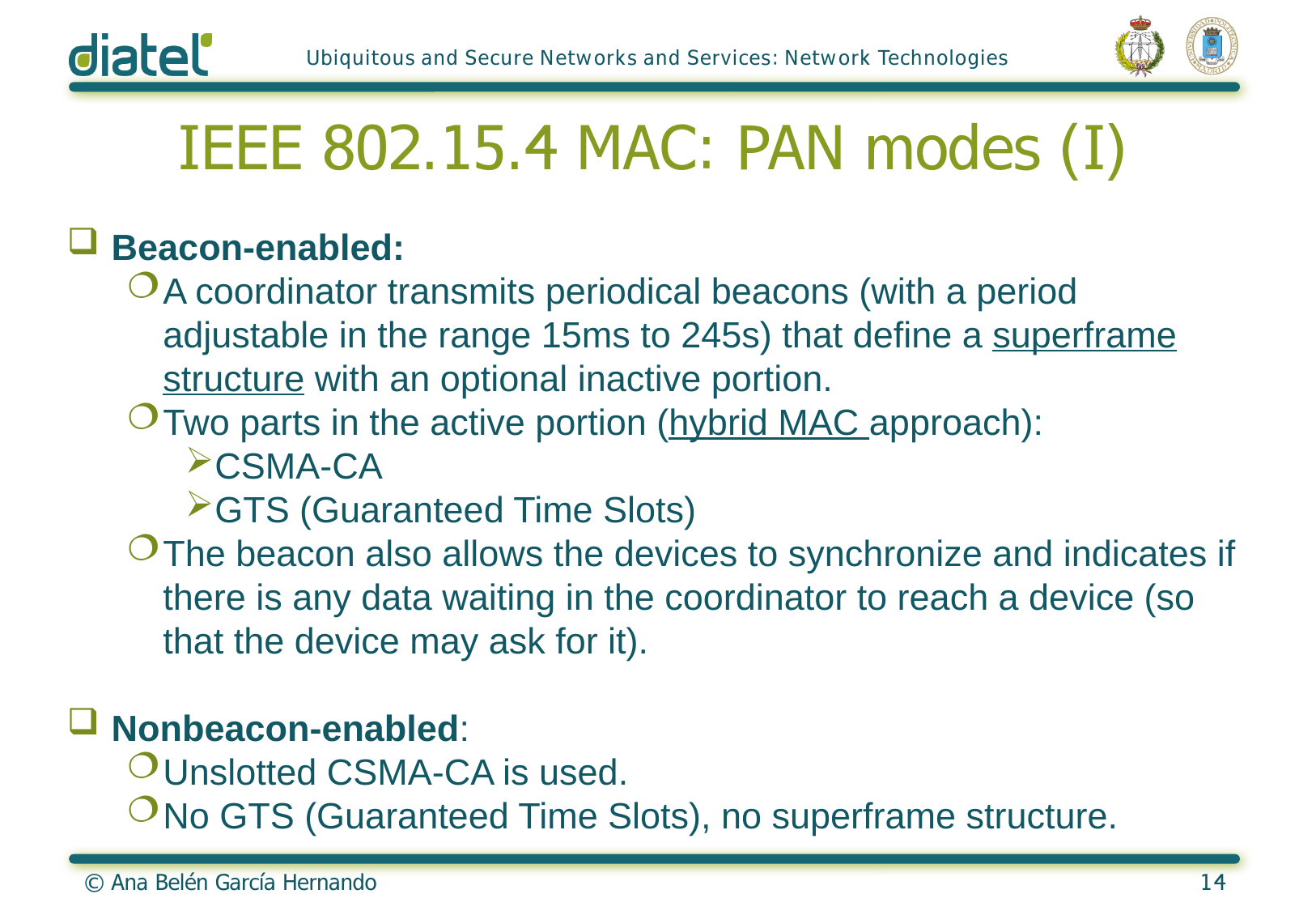

# IEEE 802.15.4 MAC: PAN modes (I)
Beacon-enabled:
A coordinator transmits periodical beacons (with a period adjustable in the range 15ms to 245s) that define a superframe structure with an optional inactive portion.
Two parts in the active portion (hybrid MAC approach):
CSMA-CA
GTS (Guaranteed Time Slots)
The beacon also allows the devices to synchronize and indicates if there is any data waiting in the coordinator to reach a device (so that the device may ask for it).

Nonbeacon-enabled:
Unslotted CSMA-CA is used.
No GTS (Guaranteed Time Slots), no superframe structure.